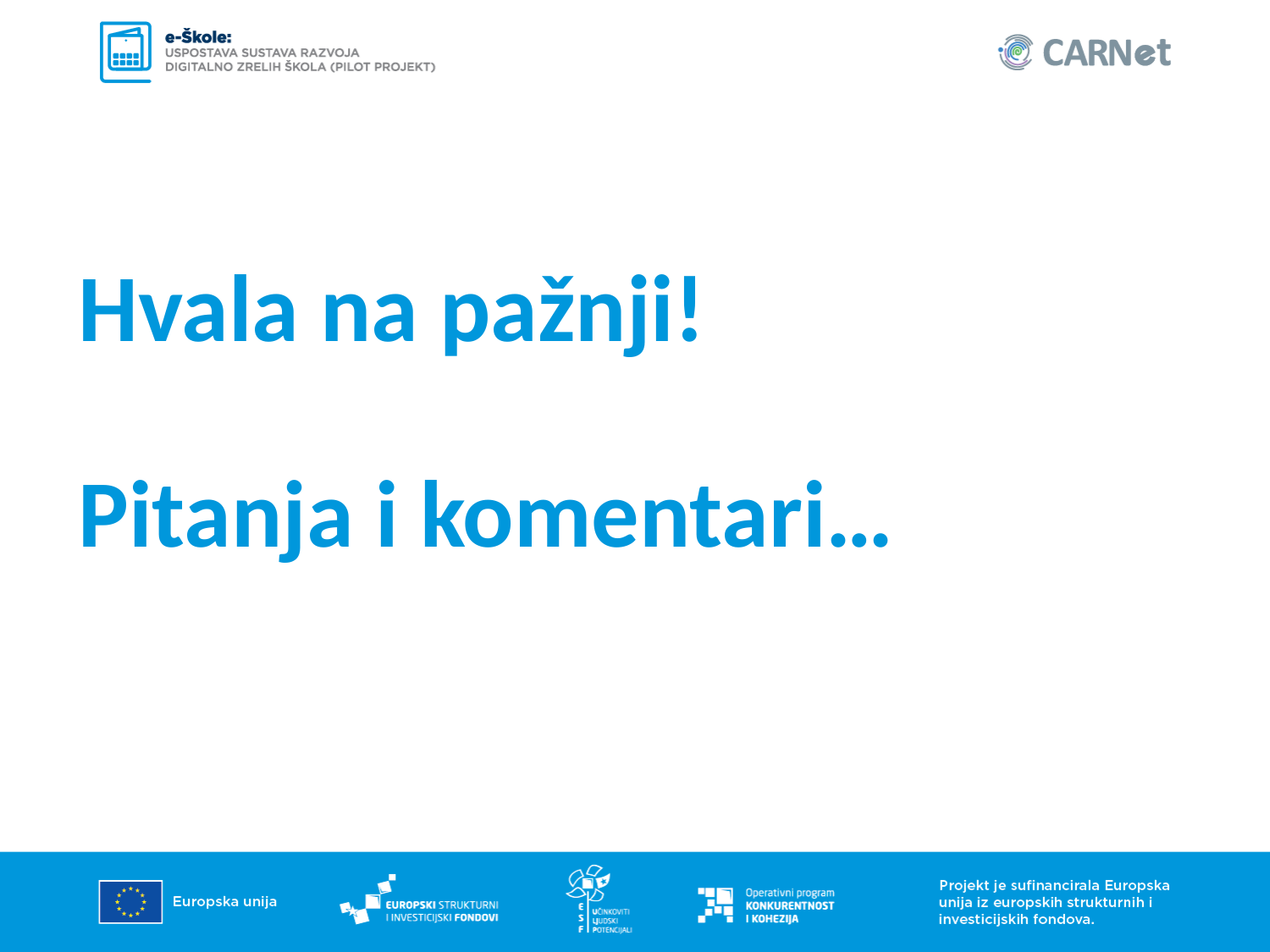

# Hvala na pažnji! Pitanja i komentari…